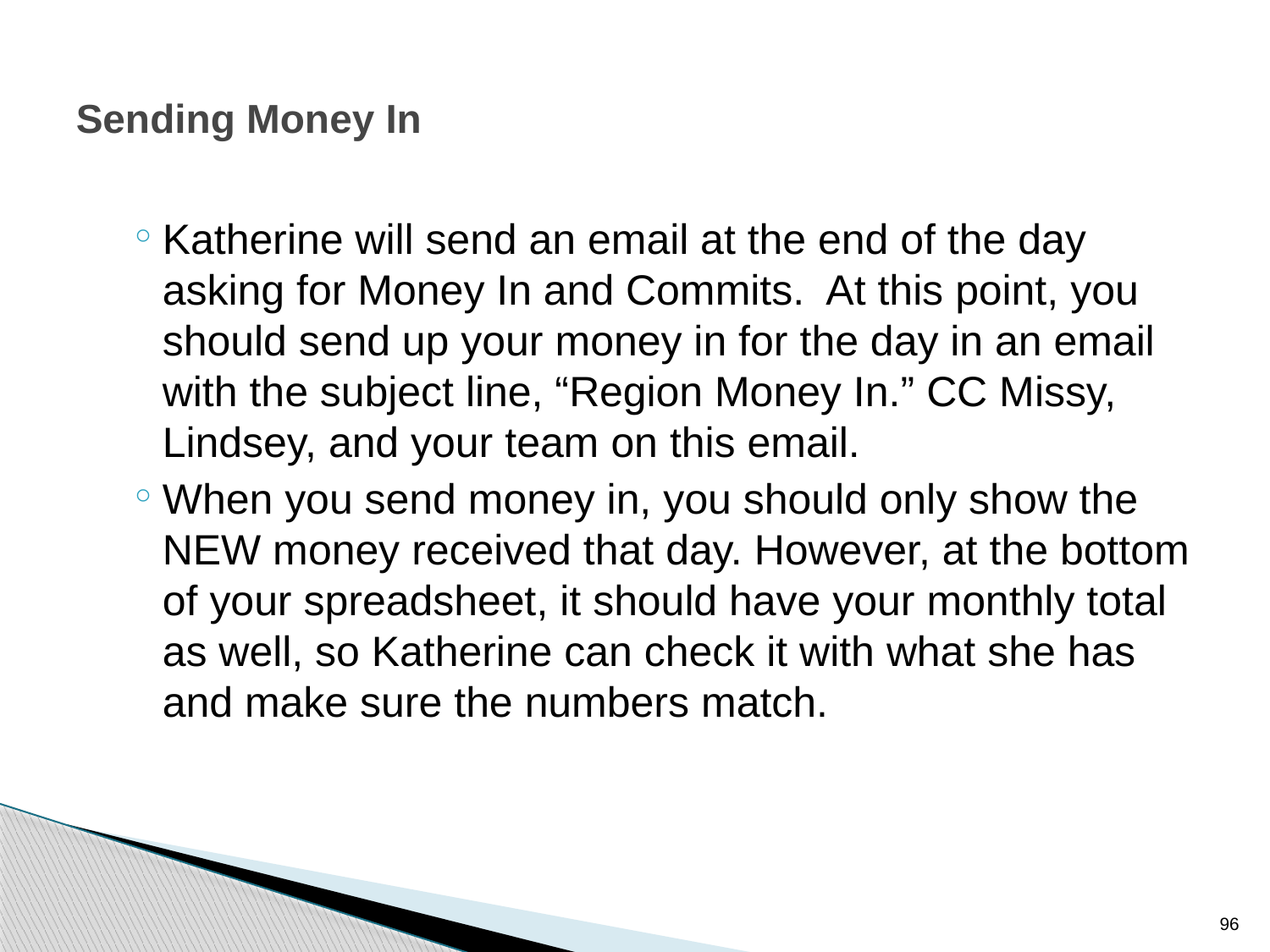

# Sending Money In
Katherine will send an email at the end of the day asking for Money In and Commits.  At this point, you should send up your money in for the day in an email with the subject line, “Region Money In.” CC Missy, Lindsey, and your team on this email.
When you send money in, you should only show the NEW money received that day. However, at the bottom of your spreadsheet, it should have your monthly total as well, so Katherine can check it with what she has and make sure the numbers match.

96